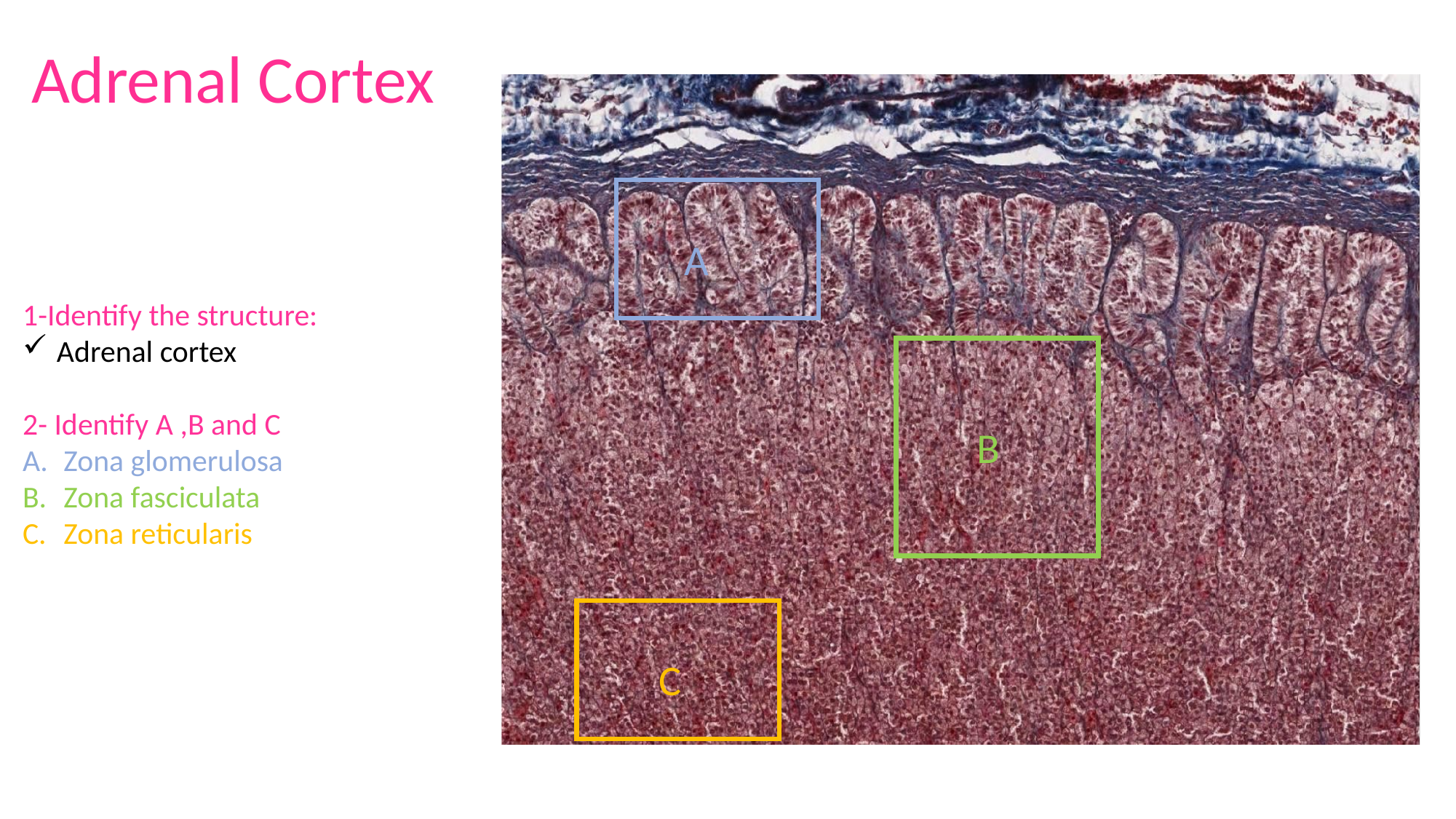

# Adrenal Cortex

A
1-Identify the structure:
Adrenal cortex

2- Identify A ,B and C
Zona glomerulosa
Zona fasciculata
Zona reticularis

B

C